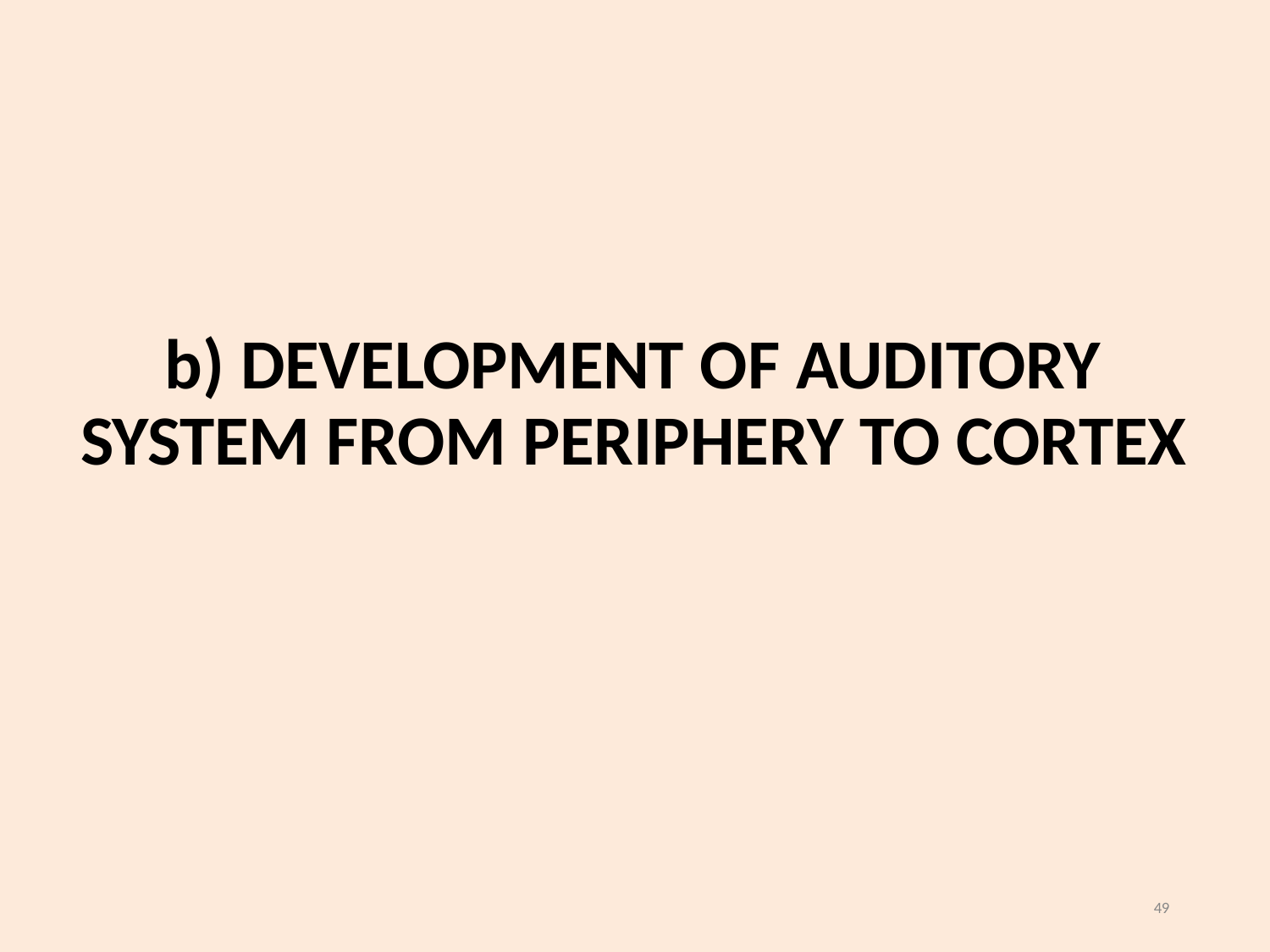

# b) DEVELOPMENT OF AUDITORY SYSTEM FROM PERIPHERY TO CORTEX
49